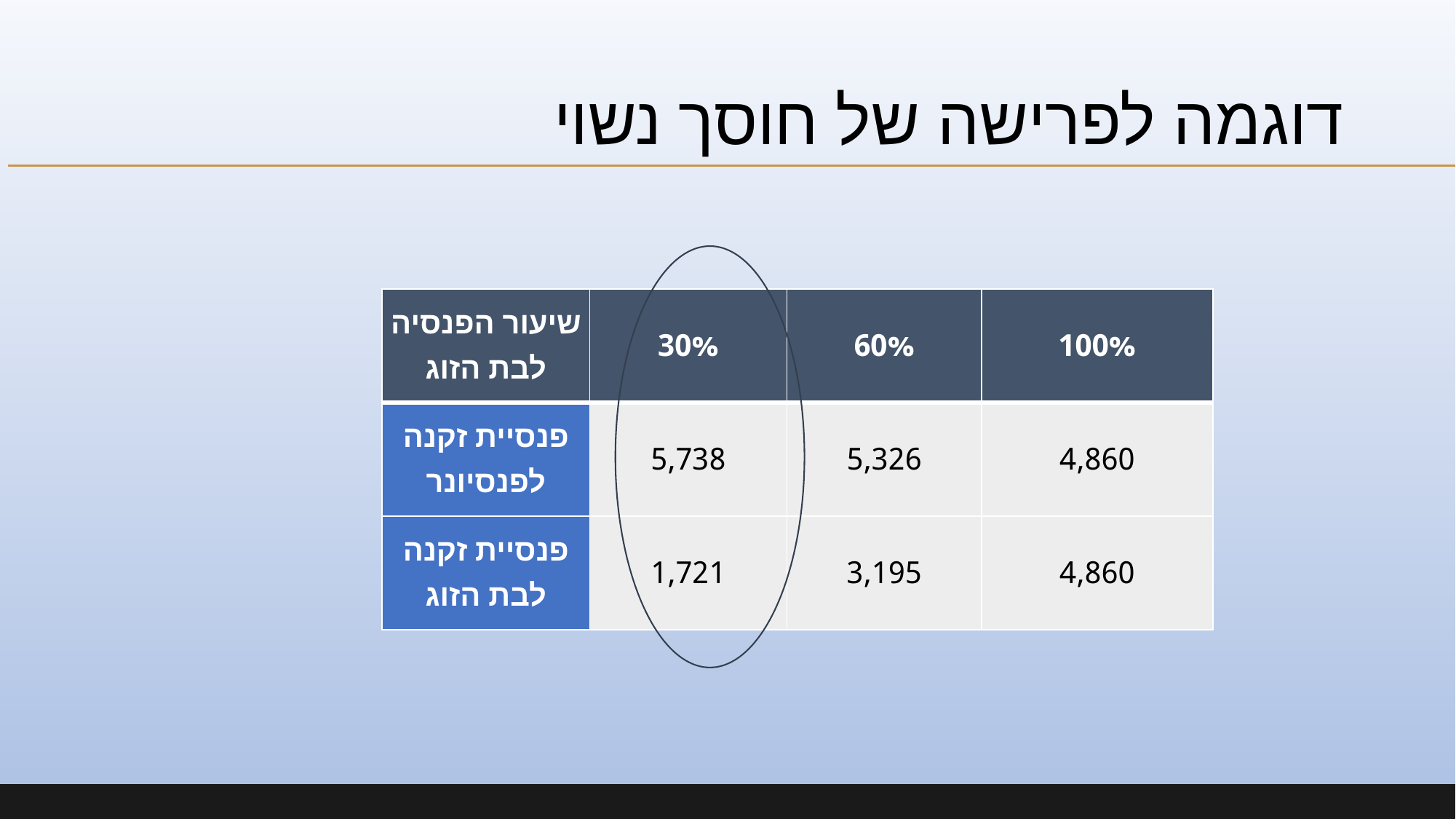

# דוגמה לפרישה של חוסך נשוי

| שיעור הפנסיה לבת הזוג | 30% | 60% | 100% |
| --- | --- | --- | --- |
| פנסיית זקנה לפנסיונר | 5,738 | 5,326 | 4,860 |
| פנסיית זקנה לבת הזוג | 1,721 | 3,195 | 4,860 |